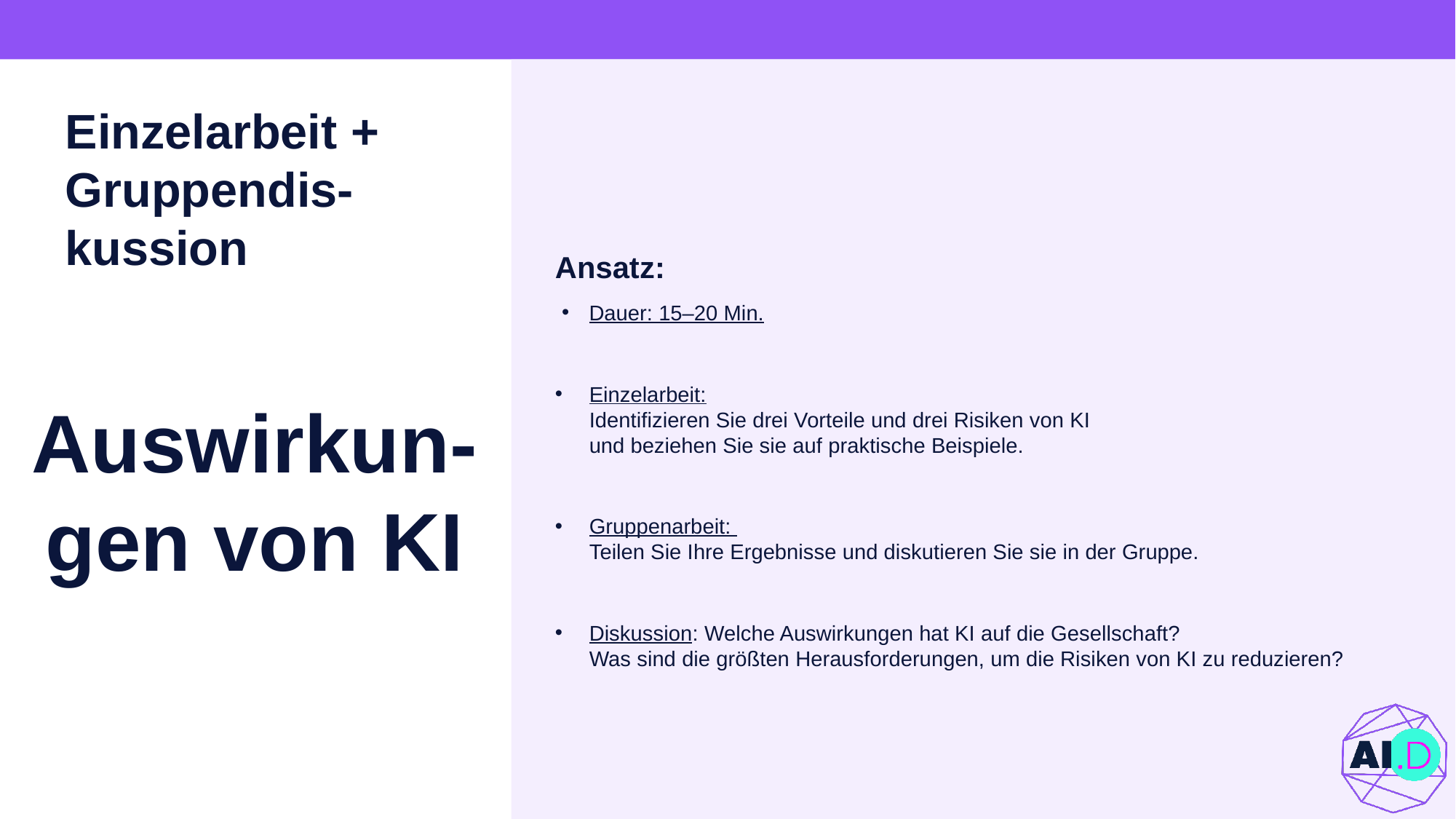

# Einzelarbeit + Gruppendis-kussion
Ansatz:
Dauer: 15–20 Min.

Einzelarbeit:
Identifizieren Sie drei Vorteile und drei Risiken von KI
und beziehen Sie sie auf praktische Beispiele.

Gruppenarbeit:
Teilen Sie Ihre Ergebnisse und diskutieren Sie sie in der Gruppe.

Diskussion: Welche Auswirkungen hat KI auf die Gesellschaft?
Was sind die größten Herausforderungen, um die Risiken von KI zu reduzieren?
Auswirkun-gen von KI